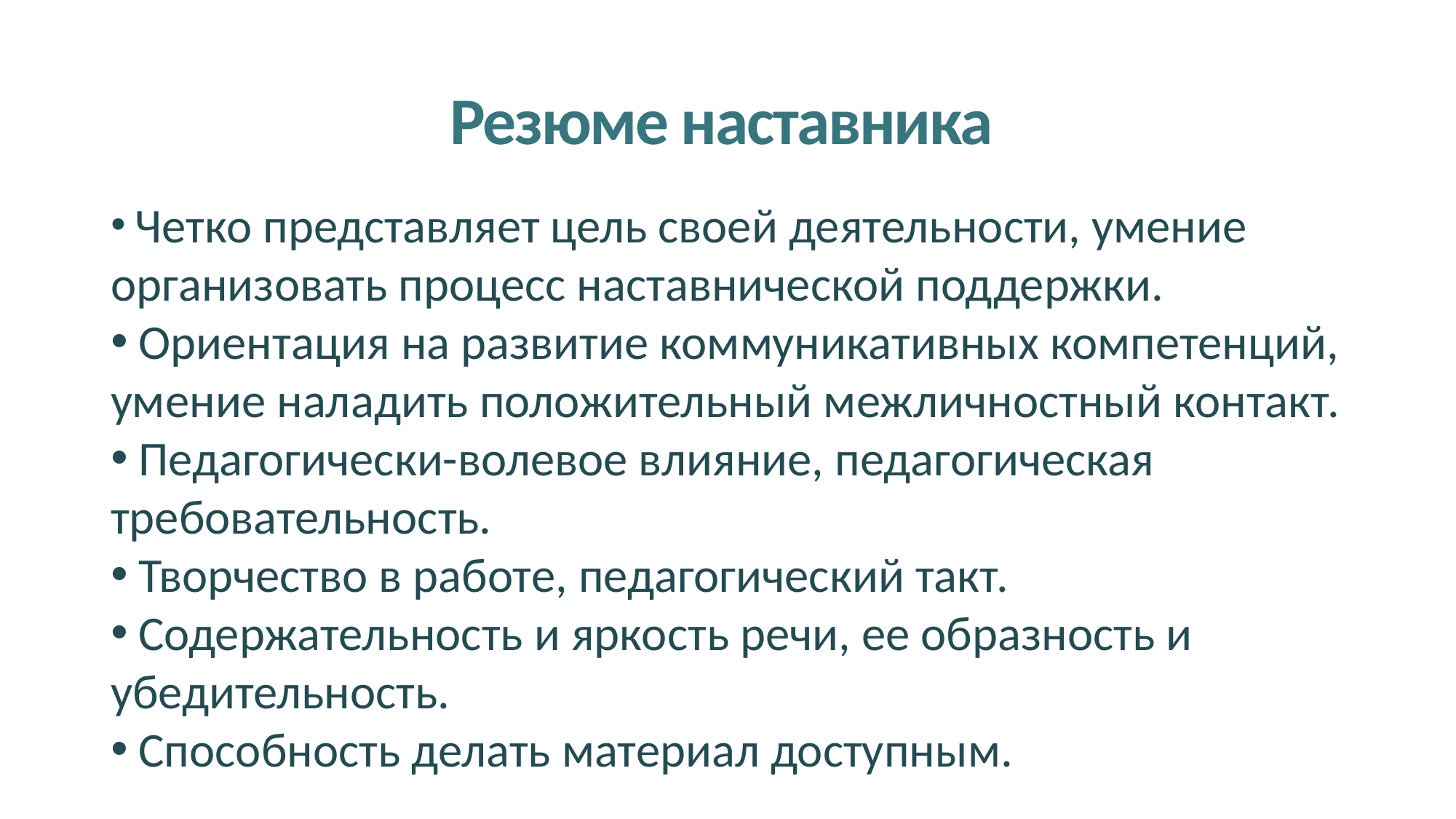

# Резюме наставника
 Четко представляет цель своей деятельности, умение организовать процесс наставнической поддержки.
 Ориентация на развитие коммуникативных компетенций, умение наладить положительный межличностный контакт.
 Педагогически-волевое влияние, педагогическая требовательность.
 Творчество в работе, педагогический такт.
 Содержательность и яркость речи, ее образность и убедительность.
 Способность делать материал доступным.